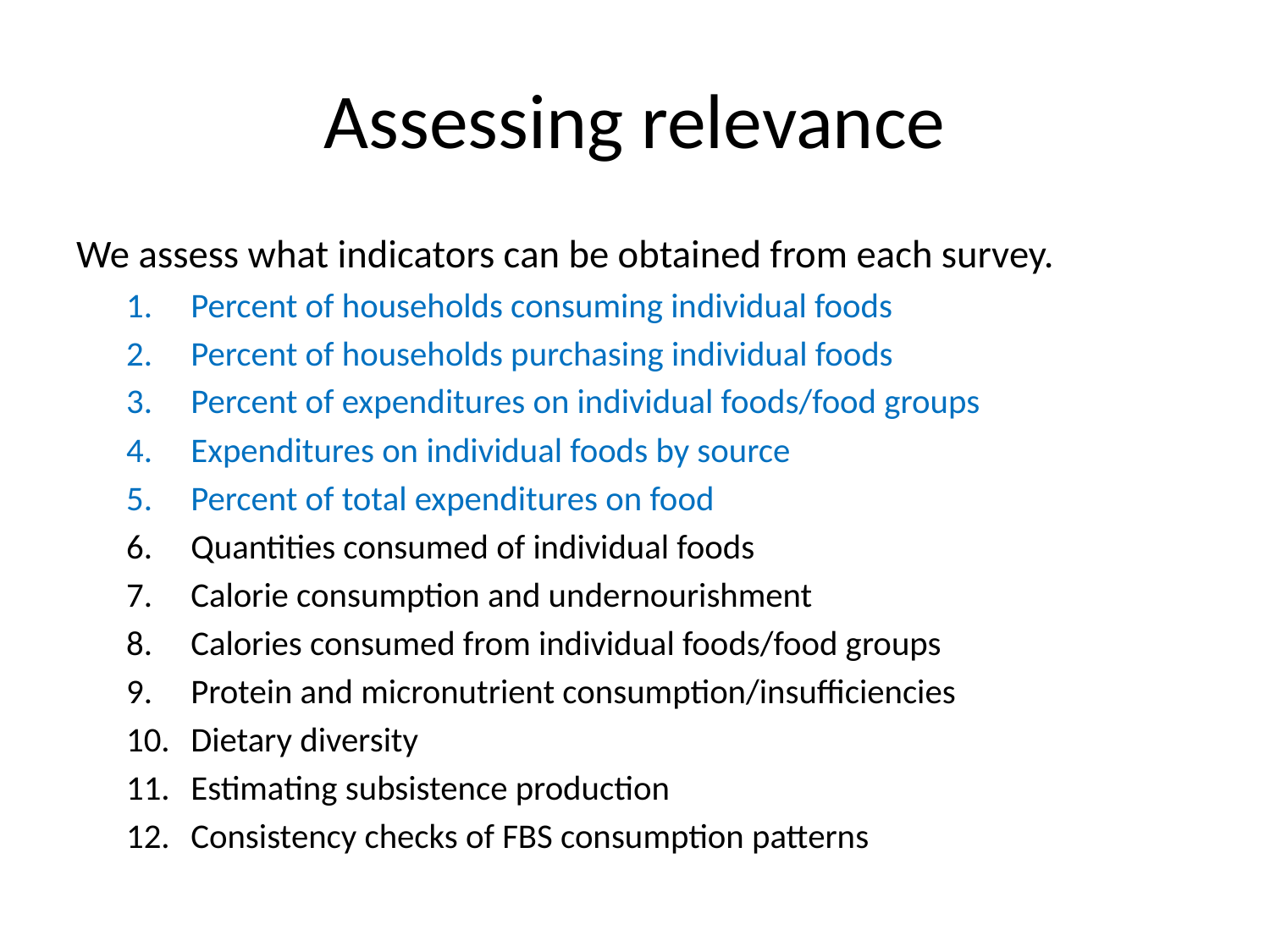

# Assessing relevance
We assess what indicators can be obtained from each survey.
Percent of households consuming individual foods
Percent of households purchasing individual foods
Percent of expenditures on individual foods/food groups
Expenditures on individual foods by source
Percent of total expenditures on food
Quantities consumed of individual foods
Calorie consumption and undernourishment
Calories consumed from individual foods/food groups
Protein and micronutrient consumption/insufficiencies
Dietary diversity
Estimating subsistence production
Consistency checks of FBS consumption patterns